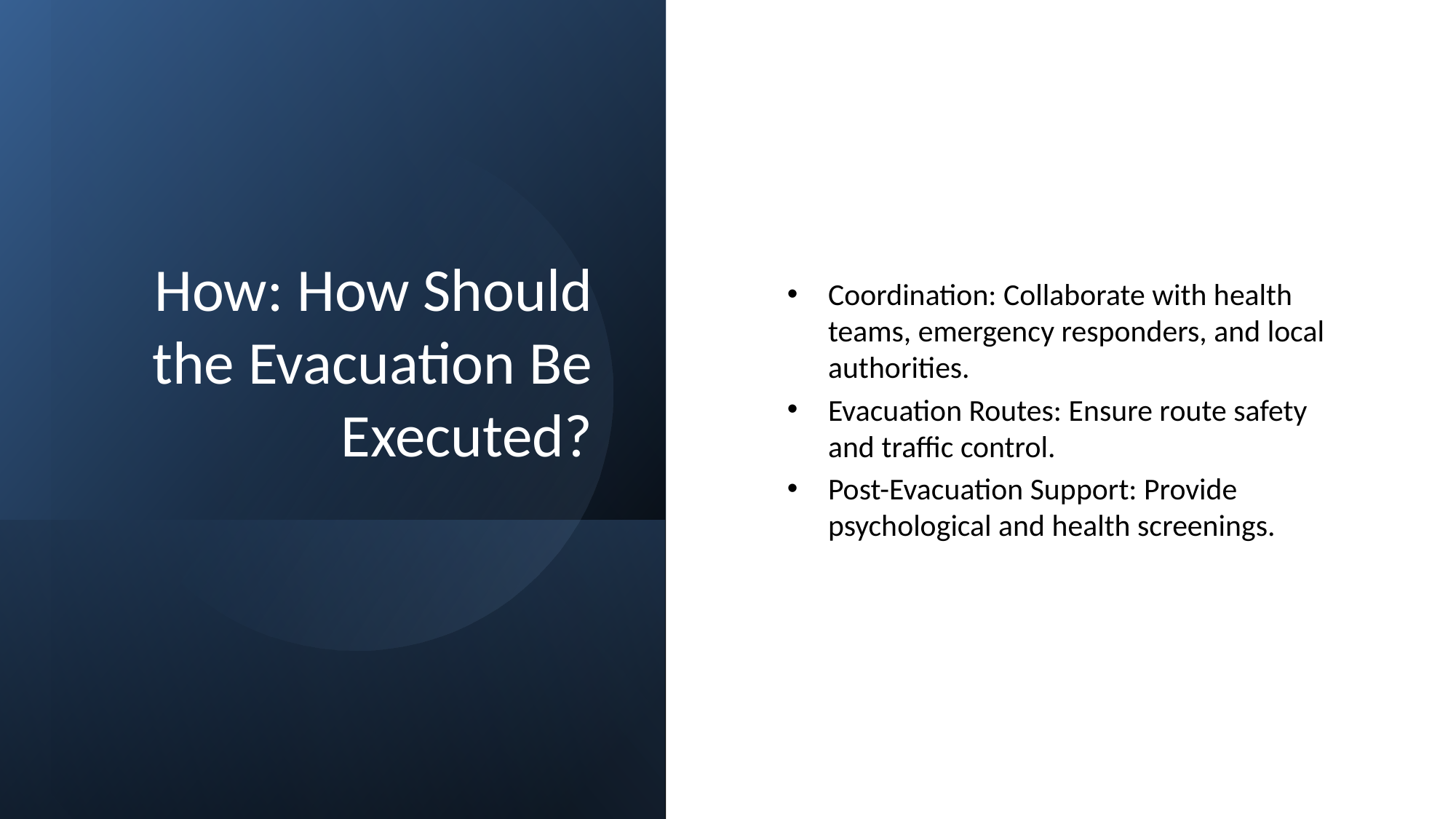

# How: How Should the Evacuation Be Executed?

Coordination: Collaborate with health teams, emergency responders, and local authorities.
Evacuation Routes: Ensure route safety and traffic control.
Post-Evacuation Support: Provide psychological and health screenings.